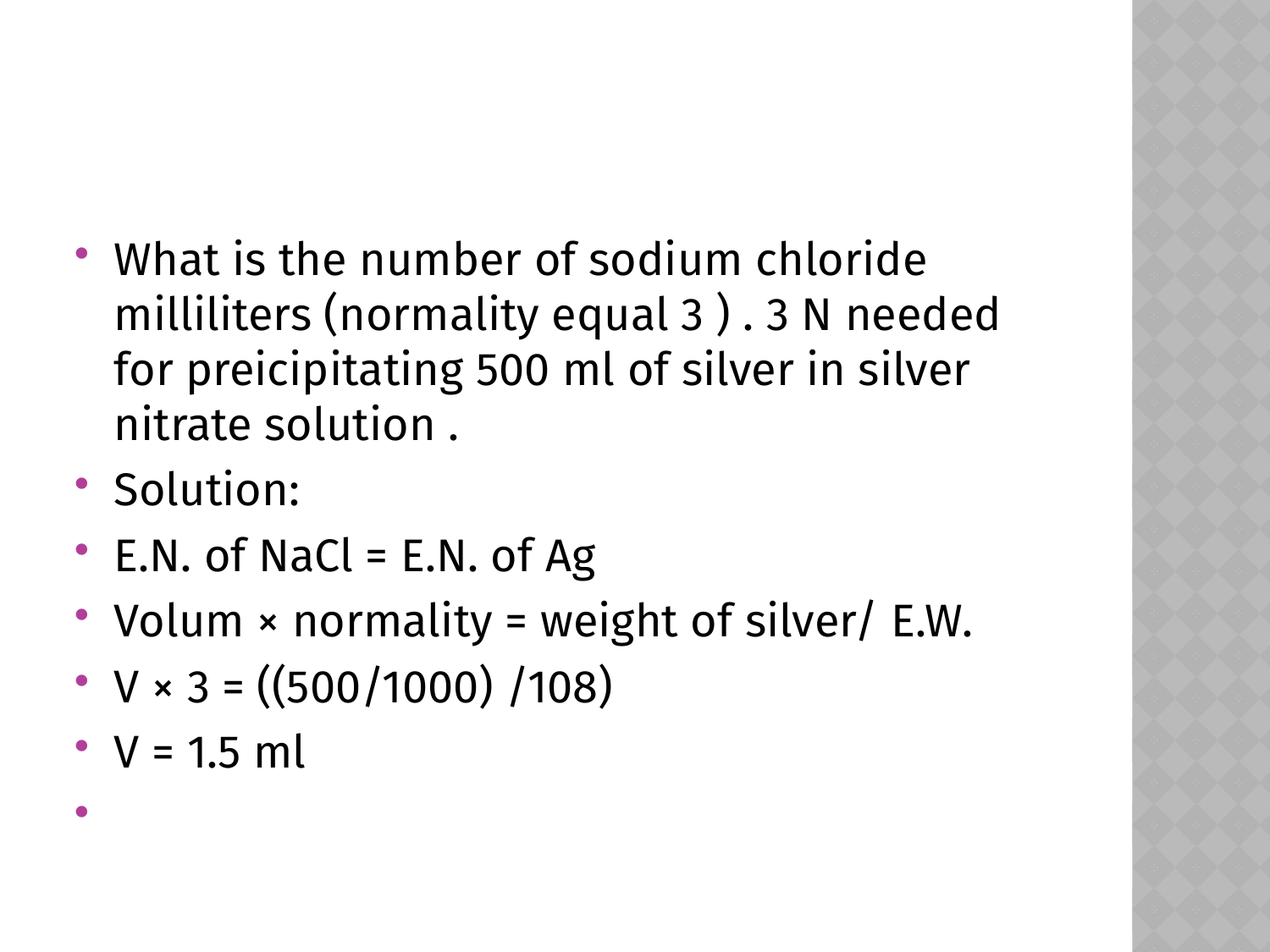

#
What is the number of sodium chloride milliliters (normality equal 3 ) . 3 N needed for preicipitating 500 ml of silver in silver nitrate solution .
Solution:
E.N. of NaCl = E.N. of Ag
Volum × normality = weight of silver/ E.W.
V × 3 = ((500/1000) /108)
V = 1.5 ml